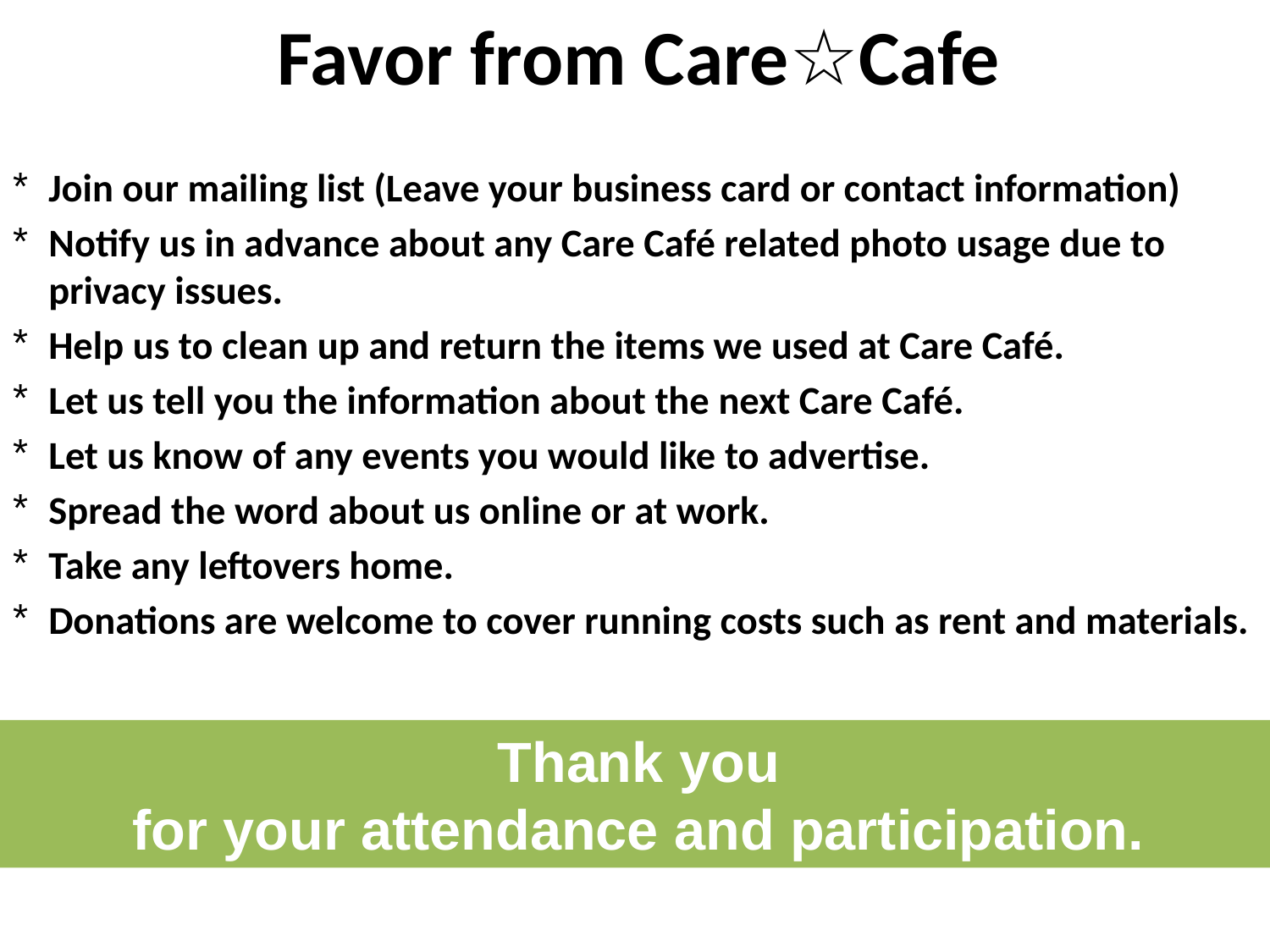

# Favor from Care☆Cafe
Join our mailing list (Leave your business card or contact information)
Notify us in advance about any Care Café related photo usage due to privacy issues.
Help us to clean up and return the items we used at Care Café.
Let us tell you the information about the next Care Café.
Let us know of any events you would like to advertise.
Spread the word about us online or at work.
Take any leftovers home.
Donations are welcome to cover running costs such as rent and materials.
Thank you
for your attendance and participation.